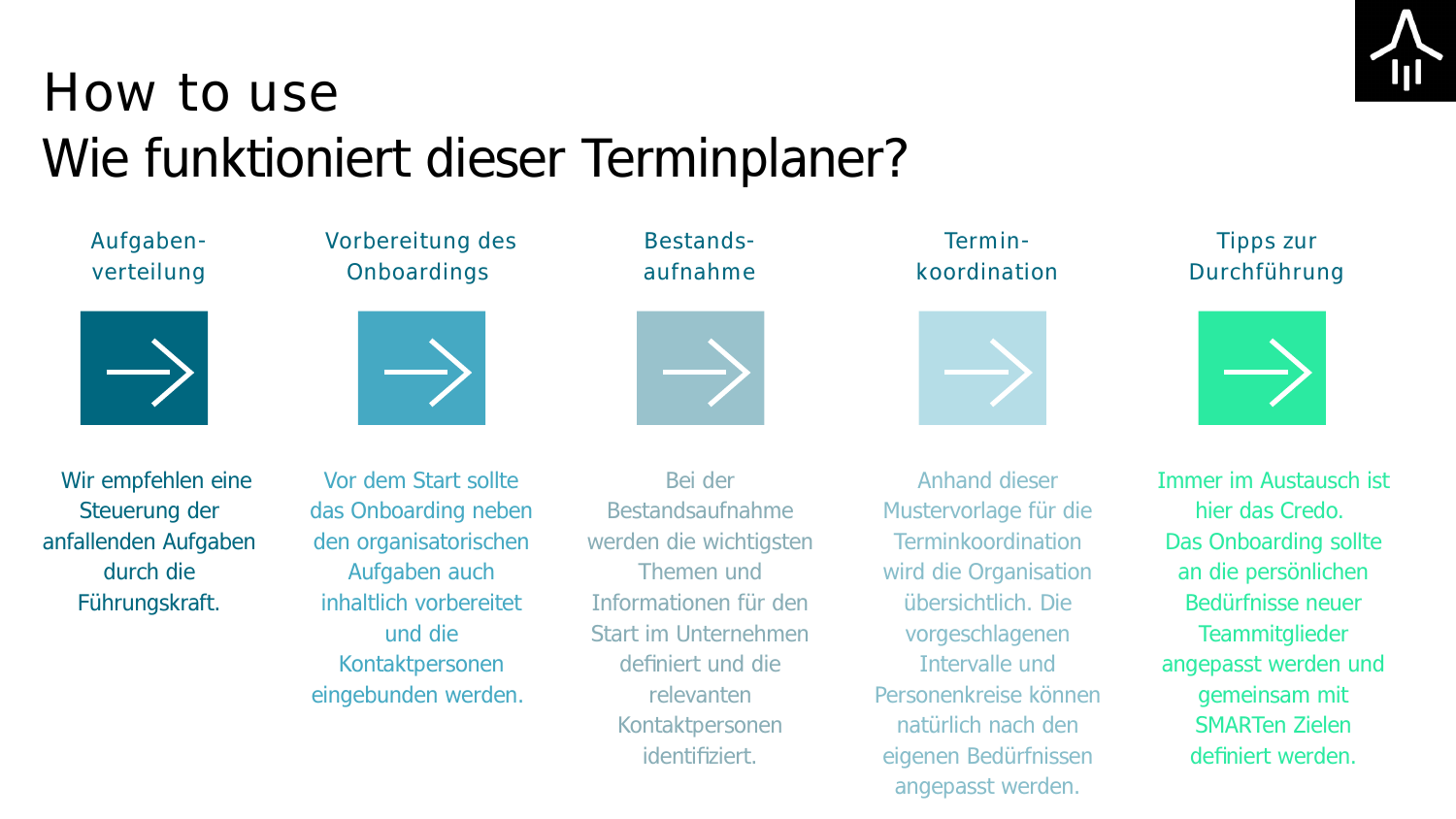

# How to use
Wie funktioniert dieser Terminplaner?
Aufgaben-
verteilung
Vorbereitung des Onboardings
Bestands-
aufnahme
Termin-
koordination
Tipps zur Durchführung

Bei der Bestandsaufnahme werden die wichtigsten Themen und Informationen für den Start im Unternehmen definiert und die relevanten Kontaktpersonen identifiziert.

  Wir empfehlen eine Steuerung der anfallenden Aufgaben durch die Führungskraft.
Vor dem Start sollte das Onboarding neben den organisatorischen Aufgaben auch inhaltlich vorbereitet und die Kontaktpersonen eingebunden werden.

Anhand dieser Mustervorlage für die Terminkoordination wird die Organisation übersichtlich. Die vorgeschlagenen Intervalle und Personenkreise können natürlich nach den eigenen Bedürfnissen angepasst werden.

Immer im Austausch ist hier das Credo.
Das Onboarding sollte an die persönlichen Bedürfnisse neuer Teammitglieder angepasst werden und gemeinsam mit SMARTen Zielen definiert werden.